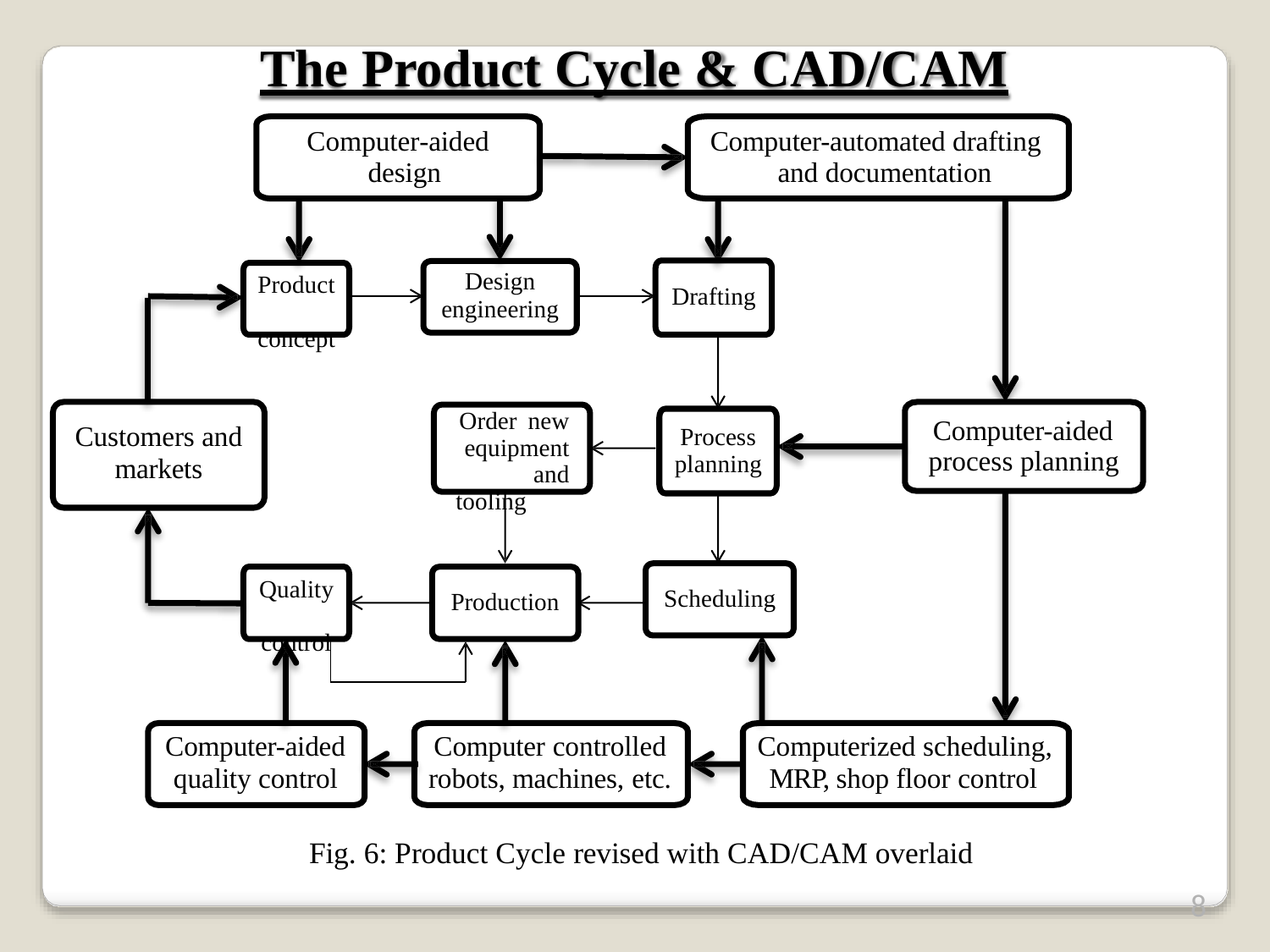

# The Product Cycle & CAD/CAM

Computer-aided  design
Computer-automated drafting  and documentation

Design
engineering
Product  concept

Drafting

Order new  equipment  and tooling

Computer-aided  process planning

Customers and
markets
Process  planning

Quality  control
Scheduling
Production

Computer-aided
quality control
Computer controlled
robots, machines, etc.
Computerized scheduling,
MRP, shop floor control

Fig. 6: Product Cycle revised with CAD/CAM overlaid
8